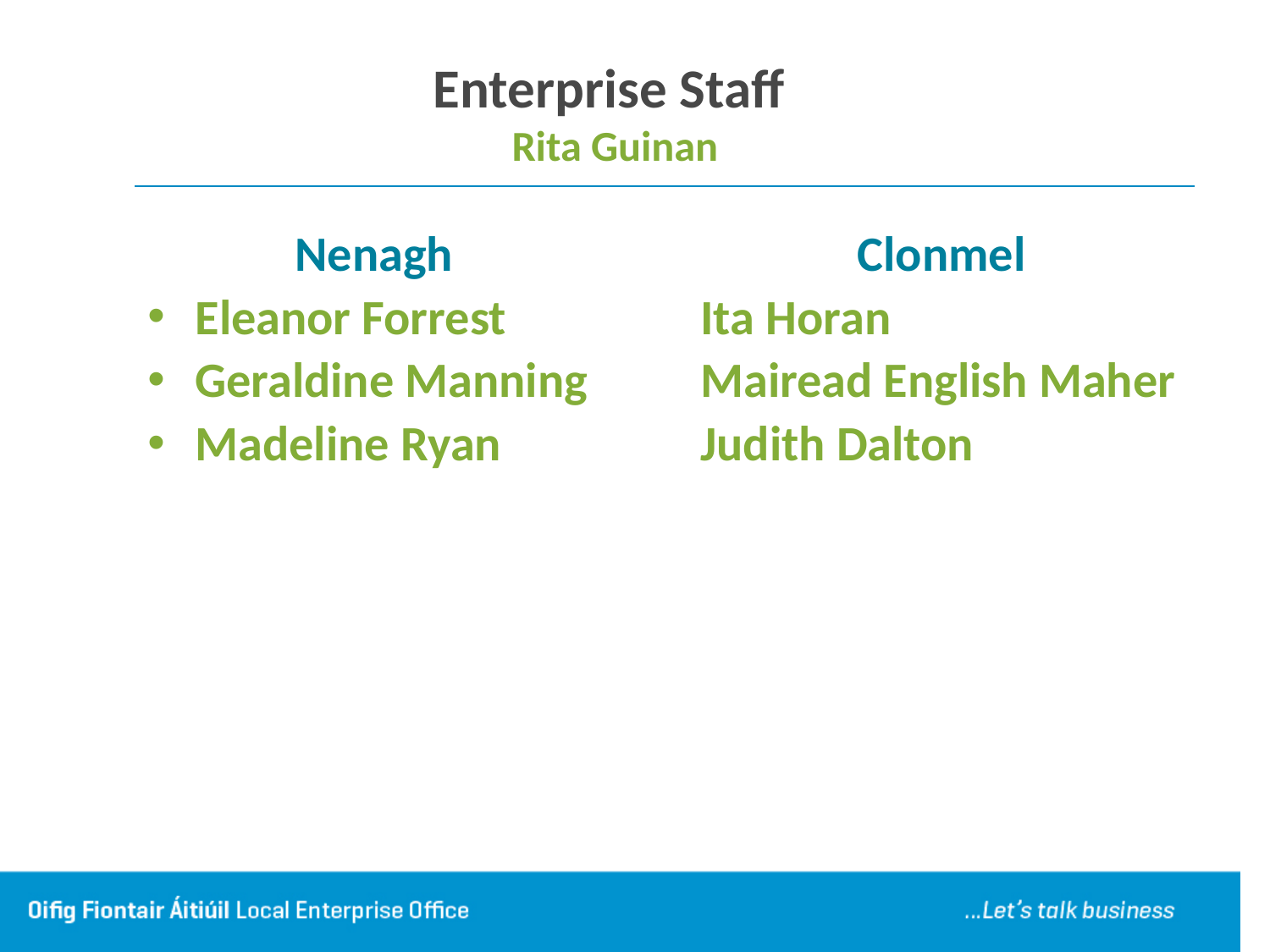

# Enterprise Staff Rita Guinan
Nenagh
Eleanor Forrest
Geraldine Manning
Madeline Ryan
Clonmel
Ita Horan
Mairead English Maher
Judith Dalton